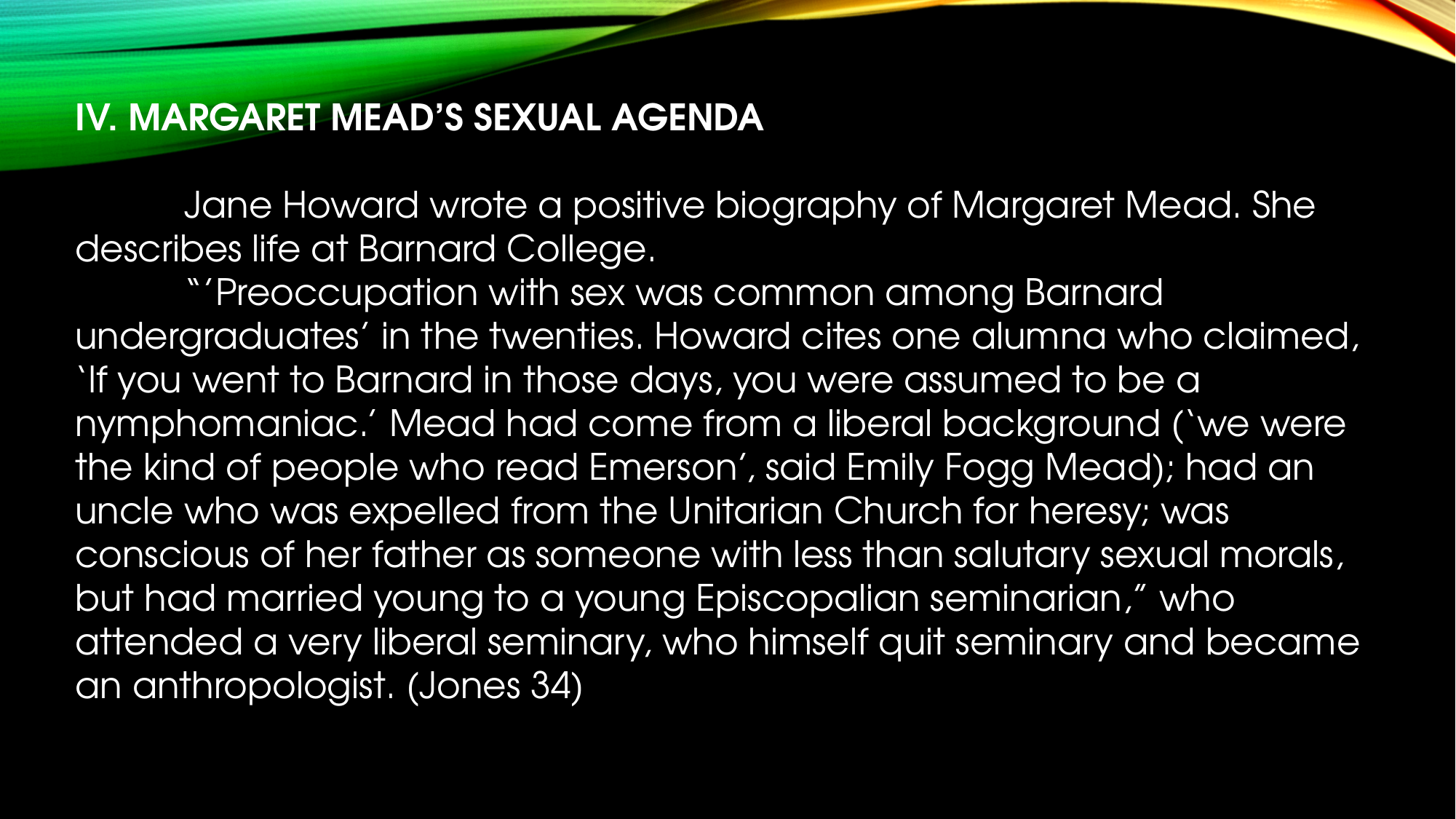

IV. MARGARET MEAD’S SEXUAL AGENDA

	Jane Howard wrote a positive biography of Margaret Mead. She describes life at Barnard College.
	“’Preoccupation with sex was common among Barnard undergraduates’ in the twenties. Howard cites one alumna who claimed, ‘If you went to Barnard in those days, you were assumed to be a nymphomaniac.’ Mead had come from a liberal background (‘we were the kind of people who read Emerson’, said Emily Fogg Mead); had an uncle who was expelled from the Unitarian Church for heresy; was conscious of her father as someone with less than salutary sexual morals, but had married young to a young Episcopalian seminarian,” who attended a very liberal seminary, who himself quit seminary and became an anthropologist. (Jones 34)